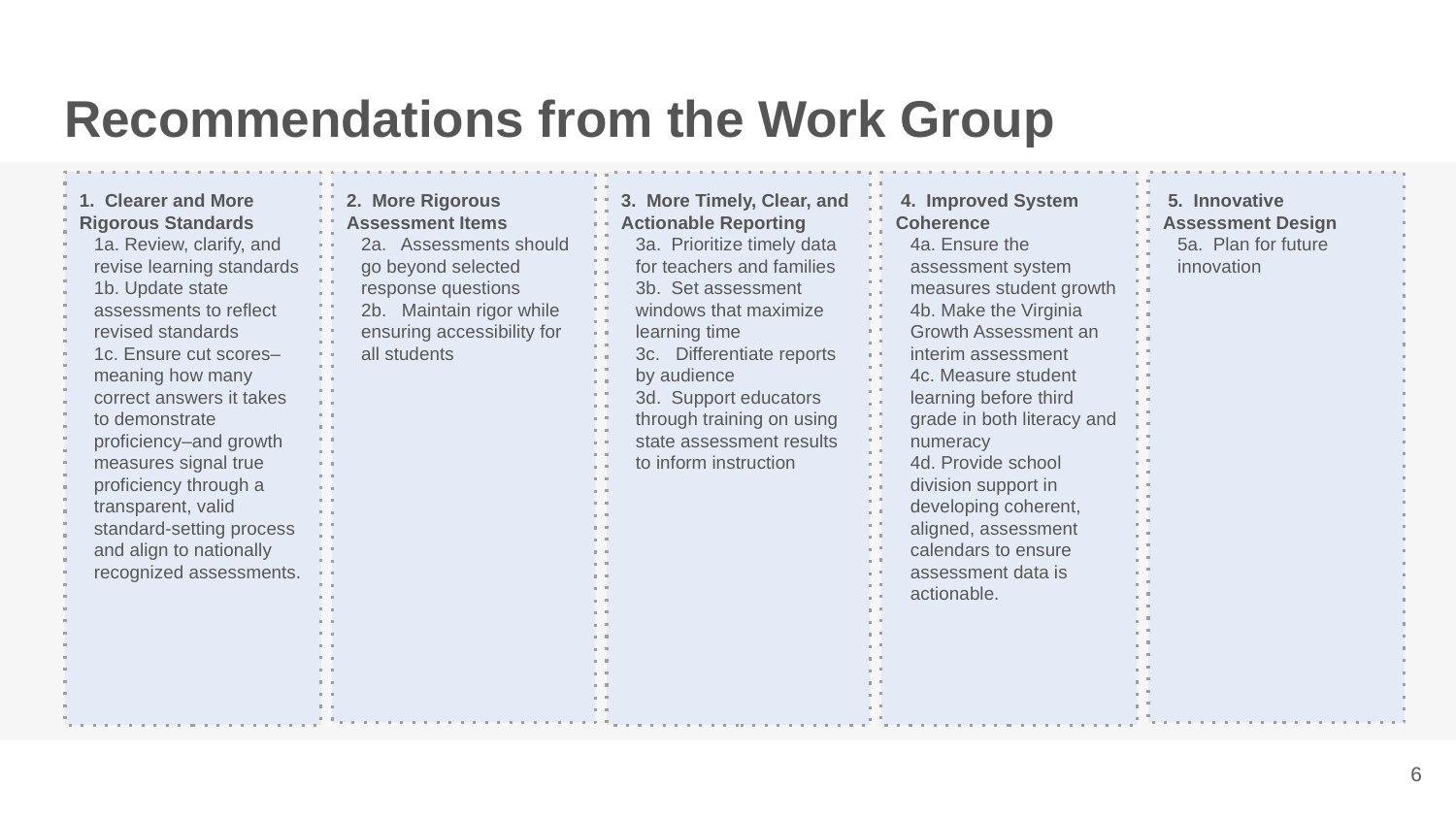

# Recommendations from the Work Group

1.  Clearer and More Rigorous Standards
1a. Review, clarify, and revise learning standards
1b. Update state assessments to reflect revised standards
1c. Ensure cut scores–meaning how many correct answers it takes to demonstrate proficiency–and growth measures signal true proficiency through a transparent, valid standard-setting process and align to nationally recognized assessments.

2.  More Rigorous Assessment Items
2a.   Assessments should go beyond selected response questions
2b.   Maintain rigor while ensuring accessibility for all students

3.  More Timely, Clear, and Actionable Reporting
3a.  Prioritize timely data for teachers and families
3b.  Set assessment windows that maximize learning time
3c.   Differentiate reports by audience
3d.  Support educators through training on using state assessment results to inform instruction

 4.  Improved System Coherence
4a. Ensure the assessment system measures student growth
4b. Make the Virginia Growth Assessment an interim assessment
4c. Measure student learning before third grade in both literacy and numeracy
4d. Provide school division support in developing coherent, aligned, assessment calendars to ensure assessment data is actionable.

 5.  Innovative Assessment Design
5a.  Plan for future innovation

6